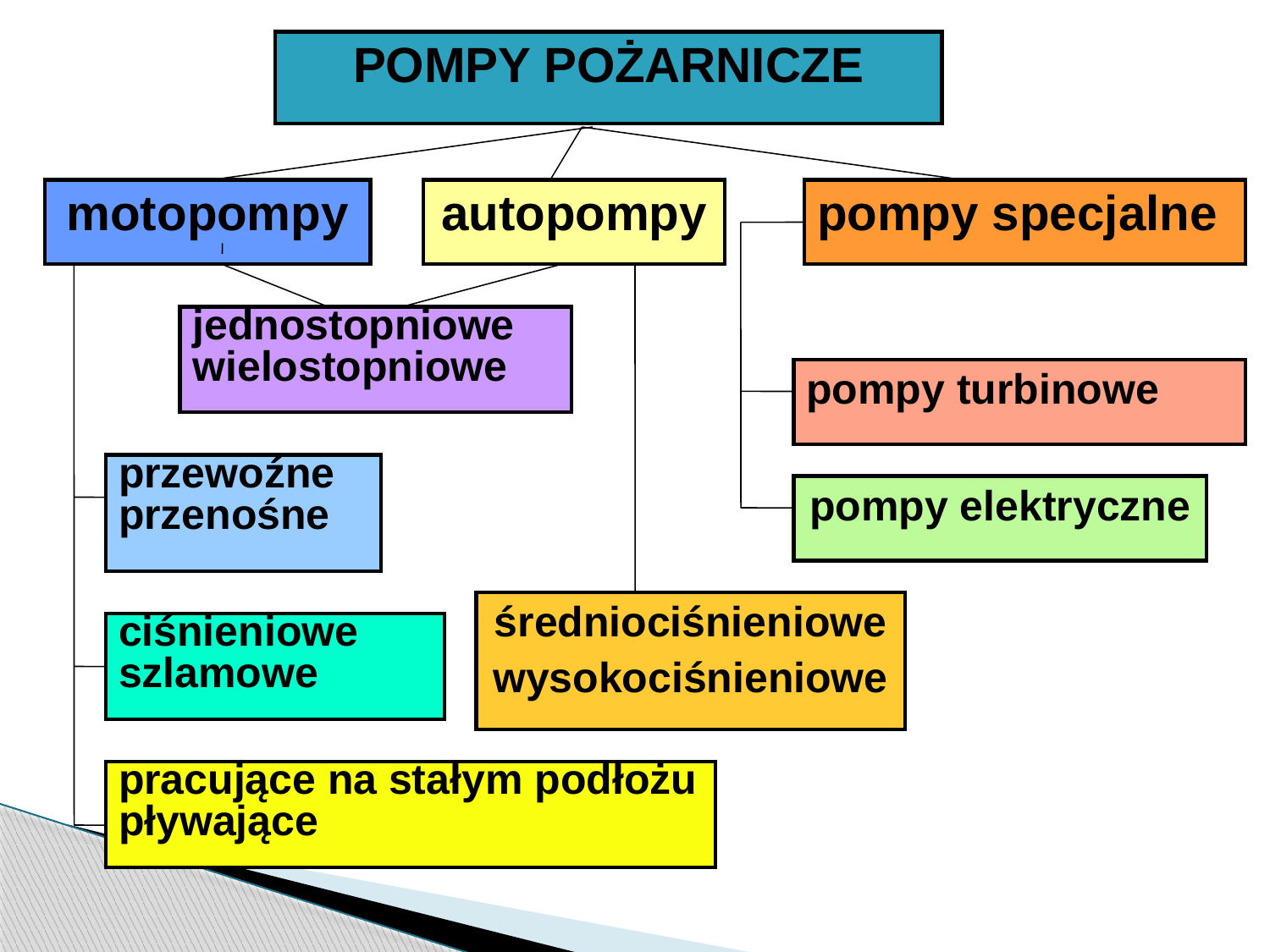

| POMPY POŻARNICZE |
| --- |

| motopompy |
| --- |
| autopompy |
| --- |
| pompy specjalne |
| --- |

| jednostopniowe wielostopniowe |
| --- |
| pompy turbinowe |
| --- |

| przewoźne przenośne |
| --- |
| pompy elektryczne |
| --- |

| średniociśnieniowe wysokociśnieniowe |
| --- |
| ciśnieniowe szlamowe |
| --- |

| pracujące na stałym podłożu pływające |
| --- |